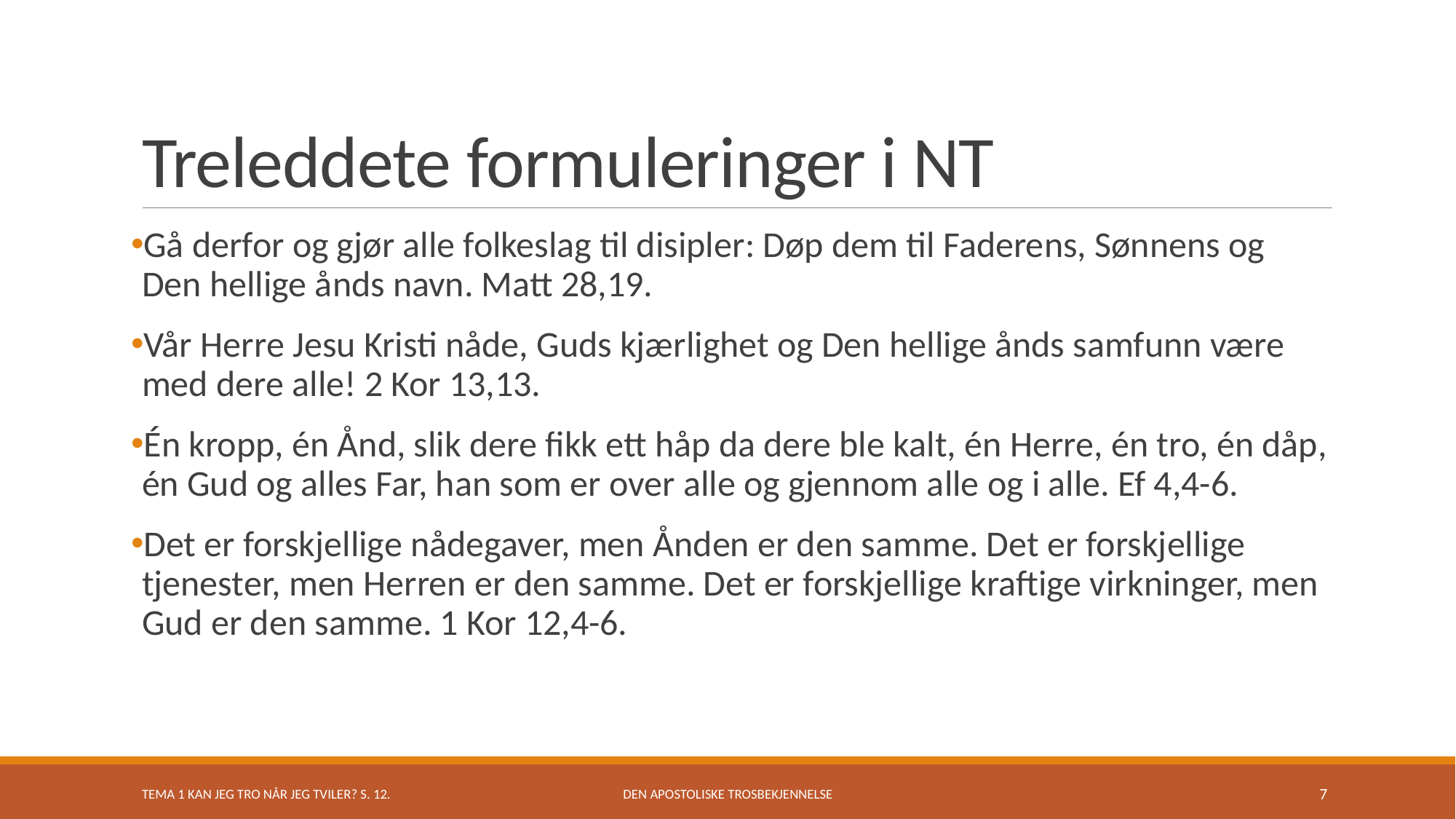

# Treleddete formuleringer i NT
Gå derfor og gjør alle folkeslag til disipler: Døp dem til Faderens, Sønnens og Den hellige ånds navn. Matt 28,19.
Vår Herre Jesu Kristi nåde, Guds kjærlighet og Den hellige ånds samfunn være med dere alle! 2 Kor 13,13.
Én kropp, én Ånd, slik dere fikk ett håp da dere ble kalt, én Herre, én tro, én dåp, én Gud og alles Far, han som er over alle og gjennom alle og i alle. Ef 4,4-6.
Det er forskjellige nådegaver, men Ånden er den samme. Det er forskjellige tjenester, men Herren er den samme. Det er forskjellige kraftige virkninger, men Gud er den samme. 1 Kor 12,4-6.
TEMA 1 Kan jeg tro når jeg tviler? s. 12.
Den apostoliske trosbekjennelse
7